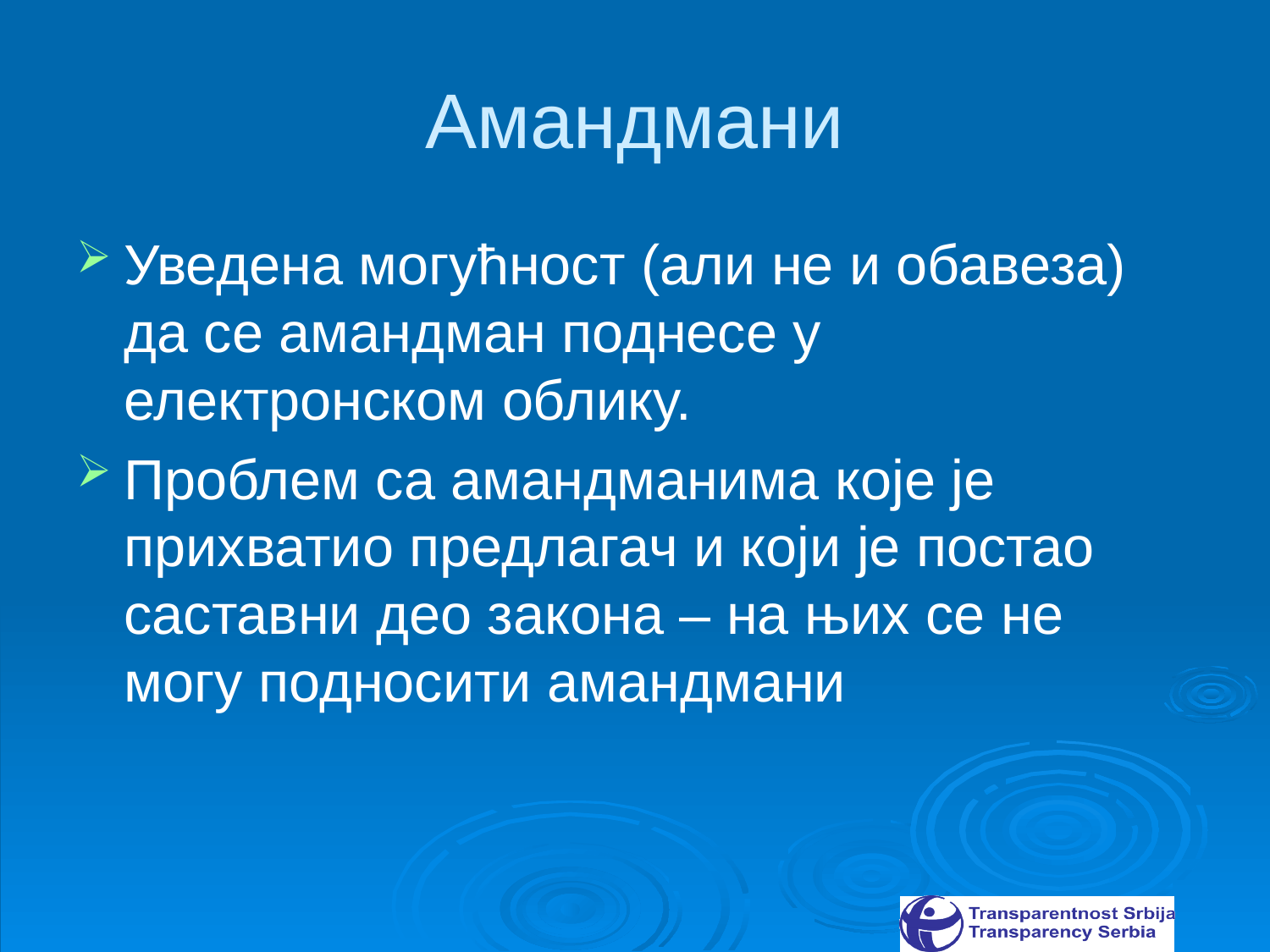

# Амандмани
Уведена могућност (али не и обавеза) да се амандман поднесе у електронском облику.
Проблем са амандманима које је прихватио предлагач и који је постао саставни део закона – на њих се не могу подносити амандмани